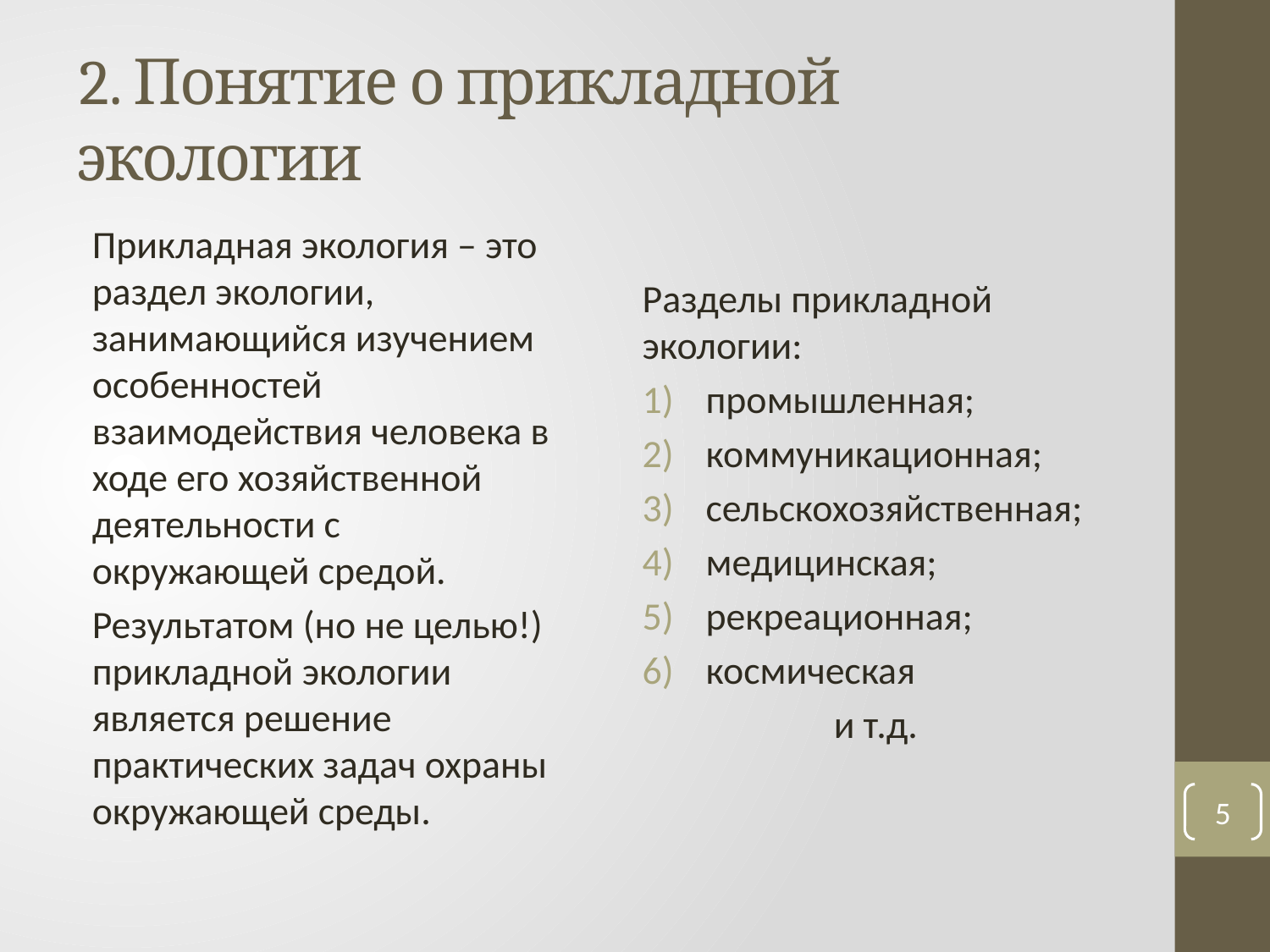

# 2. Понятие о прикладной экологии
Прикладная экология – это раздел экологии, занимающийся изучением особенностей взаимодействия человека в ходе его хозяйственной деятельности с окружающей средой.
Результатом (но не целью!) прикладной экологии является решение практических задач охраны окружающей среды.

Разделы прикладной экологии:
промышленная;
коммуникационная;
сельскохозяйственная;
медицинская;
рекреационная;
космическая
и т.д.
5